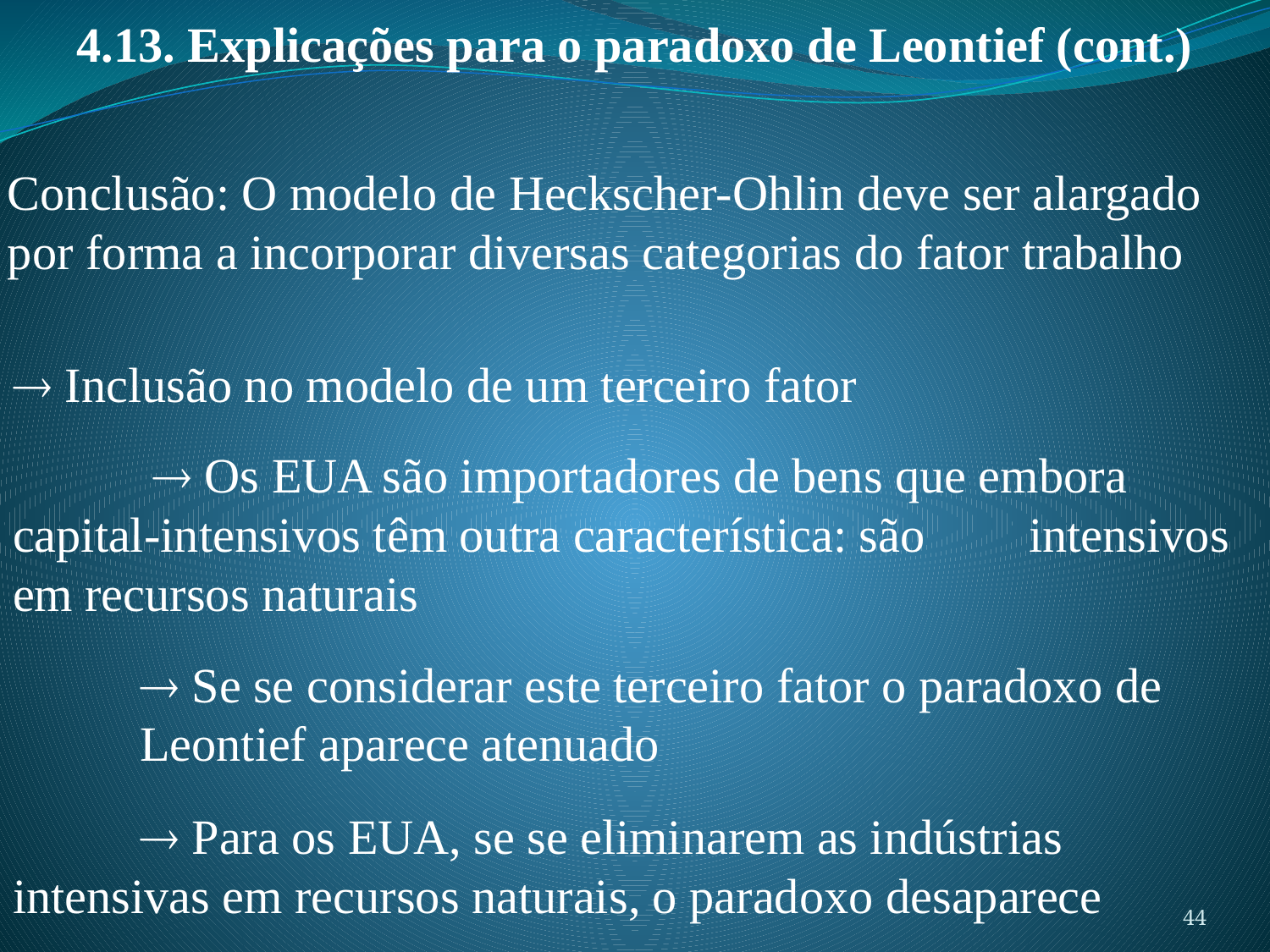

4.13. Explicações para o paradoxo de Leontief (cont.)

Conclusão: O modelo de Heckscher-Ohlin deve ser alargado por forma a incorporar diversas categorias do fator trabalho
→ Inclusão no modelo de um terceiro fator
	 → Os EUA são importadores de bens que embora 	capital-intensivos têm outra característica: são 	intensivos em recursos naturais
	→ Se se considerar este terceiro fator o paradoxo de 	Leontief aparece atenuado
	→ Para os EUA, se se eliminarem as indústrias 	intensivas em recursos naturais, o paradoxo desaparece
44